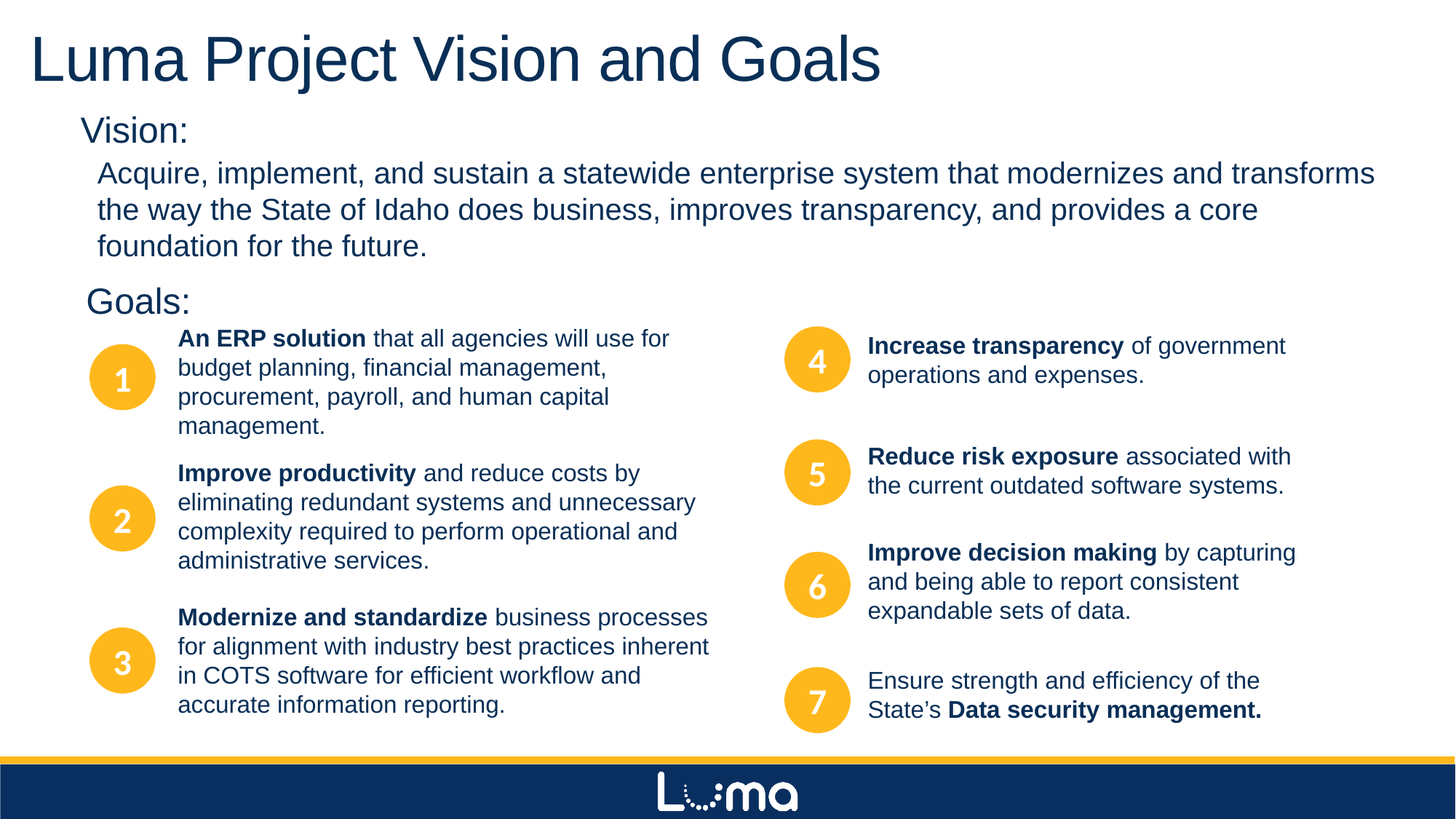

Luma Project Vision and Goals
Vision:
Acquire, implement, and sustain a statewide enterprise system that modernizes and transforms the way the State of Idaho does business, improves transparency, and provides a core foundation for the future.
text
Goals:
An ERP solution that all agencies will use for budget planning, financial management, procurement, payroll, and human capital management.
1
Increase transparency of government operations and expenses.
4
Reduce risk exposure associated with the current outdated software systems.
5
Improve productivity and reduce costs by eliminating redundant systems and unnecessary complexity required to perform operational and administrative services.
2
Improve decision making by capturing and being able to report consistent expandable sets of data.
6
Modernize and standardize business processes for alignment with industry best practices inherent in COTS software for efficient workflow and accurate information reporting.
3
Ensure strength and efficiency of the State’s Data security management.
7